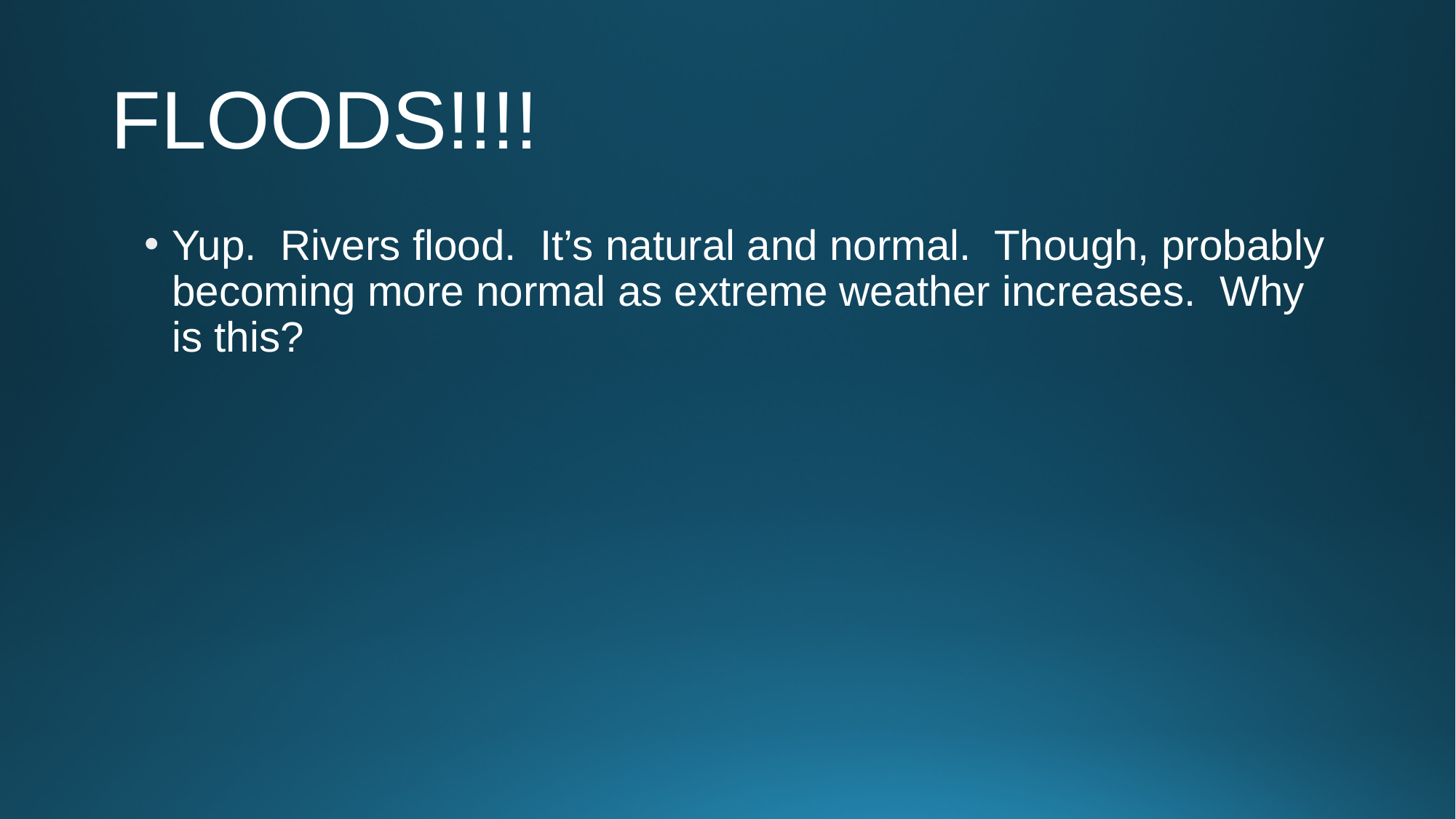

# FLOODS!!!!
Yup.  Rivers flood.  It’s natural and normal.  Though, probably becoming more normal as extreme weather increases.  Why is this?